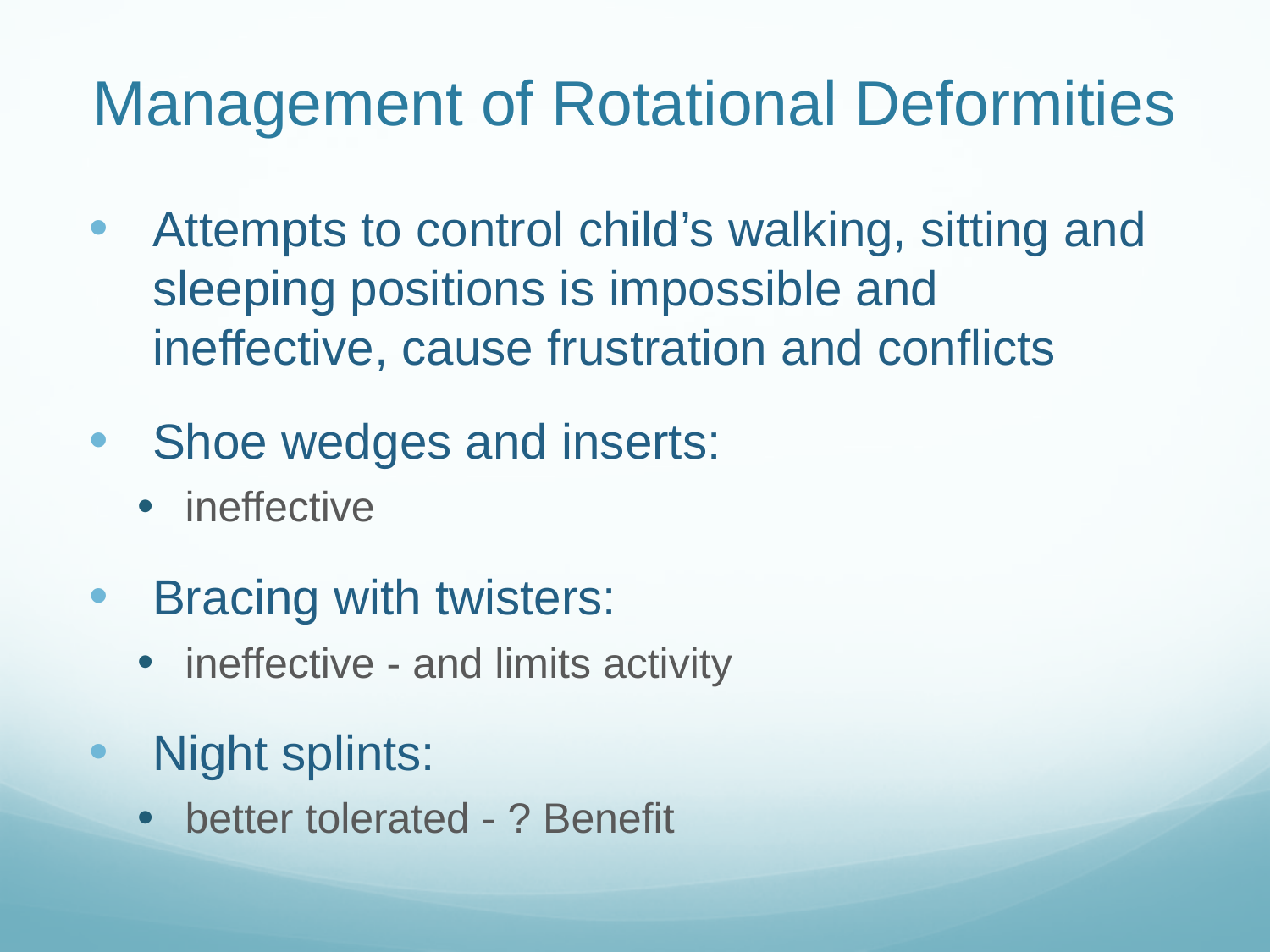

# Management of Rotational Deformities
Attempts to control child’s walking, sitting and sleeping positions is impossible and ineffective, cause frustration and conflicts
Shoe wedges and inserts:
ineffective
Bracing with twisters:
ineffective - and limits activity
Night splints:
better tolerated - ? Benefit